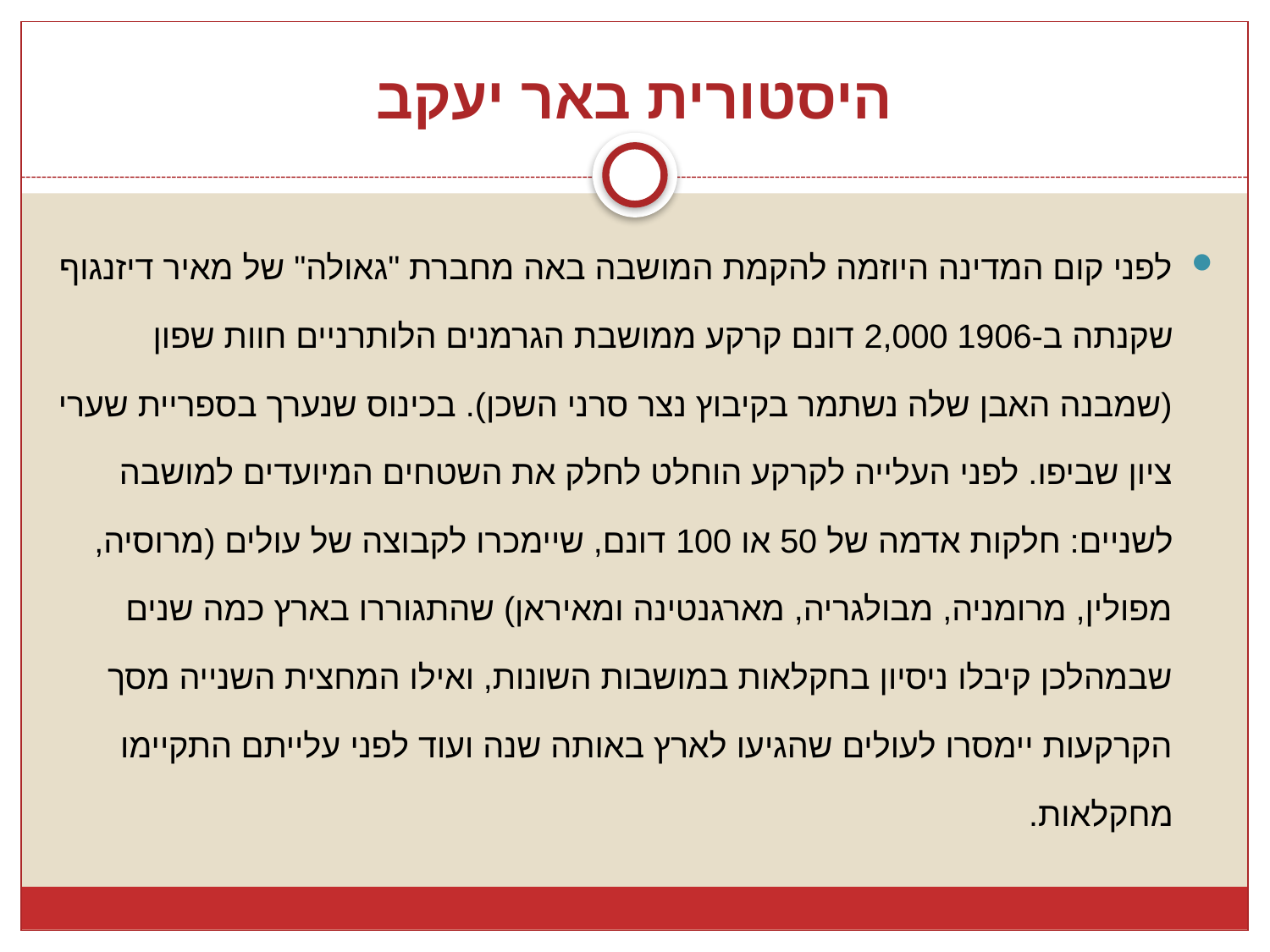

# היסטורית באר יעקב
לפני קום המדינה היוזמה להקמת המושבה באה מחברת "גאולה" של מאיר דיזנגוף שקנתה ב-1906 2,000 דונם קרקע ממושבת הגרמנים הלותרניים חוות שפון (שמבנה האבן שלה נשתמר בקיבוץ נצר סרני השכן). בכינוס שנערך בספריית שערי ציון שביפו. לפני העלייה לקרקע הוחלט לחלק את השטחים המיועדים למושבה לשניים: חלקות אדמה של 50 או 100 דונם, שיימכרו לקבוצה של עולים (מרוסיה, מפולין, מרומניה, מבולגריה, מארגנטינה ומאיראן) שהתגוררו בארץ כמה שנים שבמהלכן קיבלו ניסיון בחקלאות במושבות השונות, ואילו המחצית השנייה מסך הקרקעות יימסרו לעולים שהגיעו לארץ באותה שנה ועוד לפני עלייתם התקיימו מחקלאות.